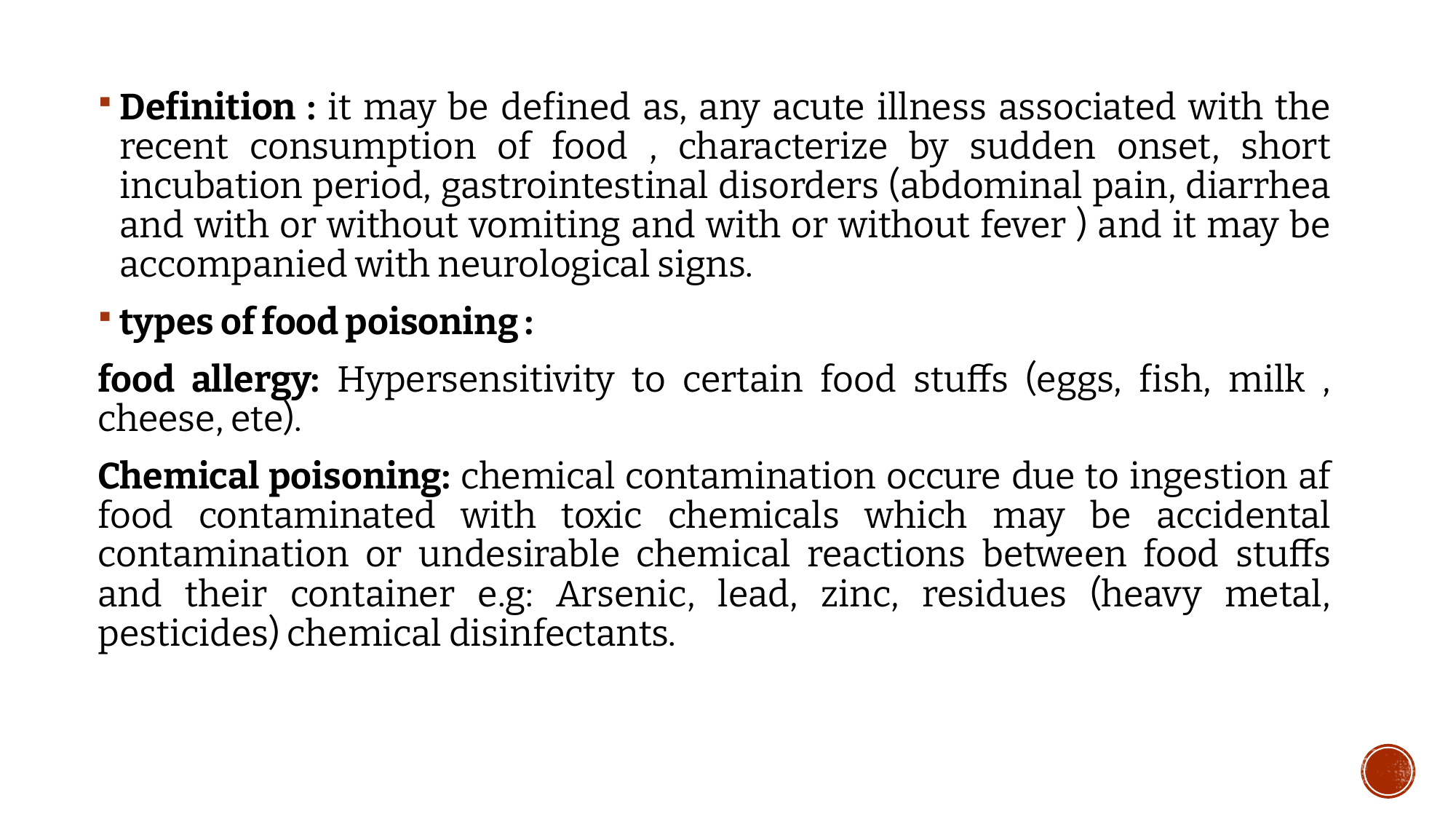

Definition : it may be defined as, any acute illness associated with the recent consumption of food , characterize by sudden onset, short incubation period, gastrointestinal disorders (abdominal pain, diarrhea and with or without vomiting and with or without fever ) and it may be accompanied with neurological signs.
types of food poisoning :
food allergy: Hypersensitivity to certain food stuffs (eggs, fish, milk , cheese, ete).
Chemical poisoning: chemical contamination occure due to ingestion af food contaminated with toxic chemicals which may be accidental contamination or undesirable chemical reactions between food stuffs and their container e.g: Arsenic, lead, zinc, residues (heavy metal, pesticides) chemical disinfectants.